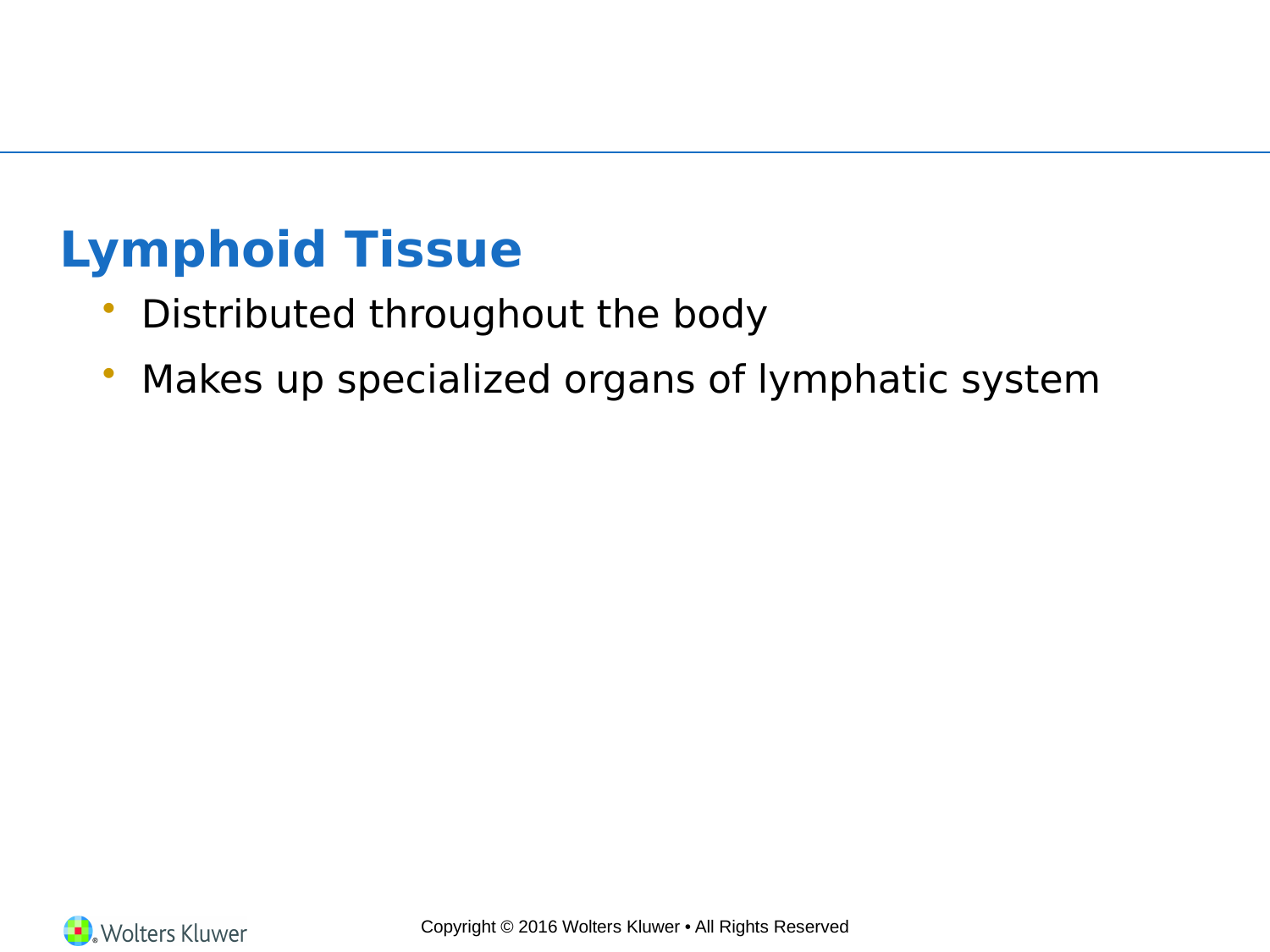

# Lymphoid Tissue
Distributed throughout the body
Makes up specialized organs of lymphatic system